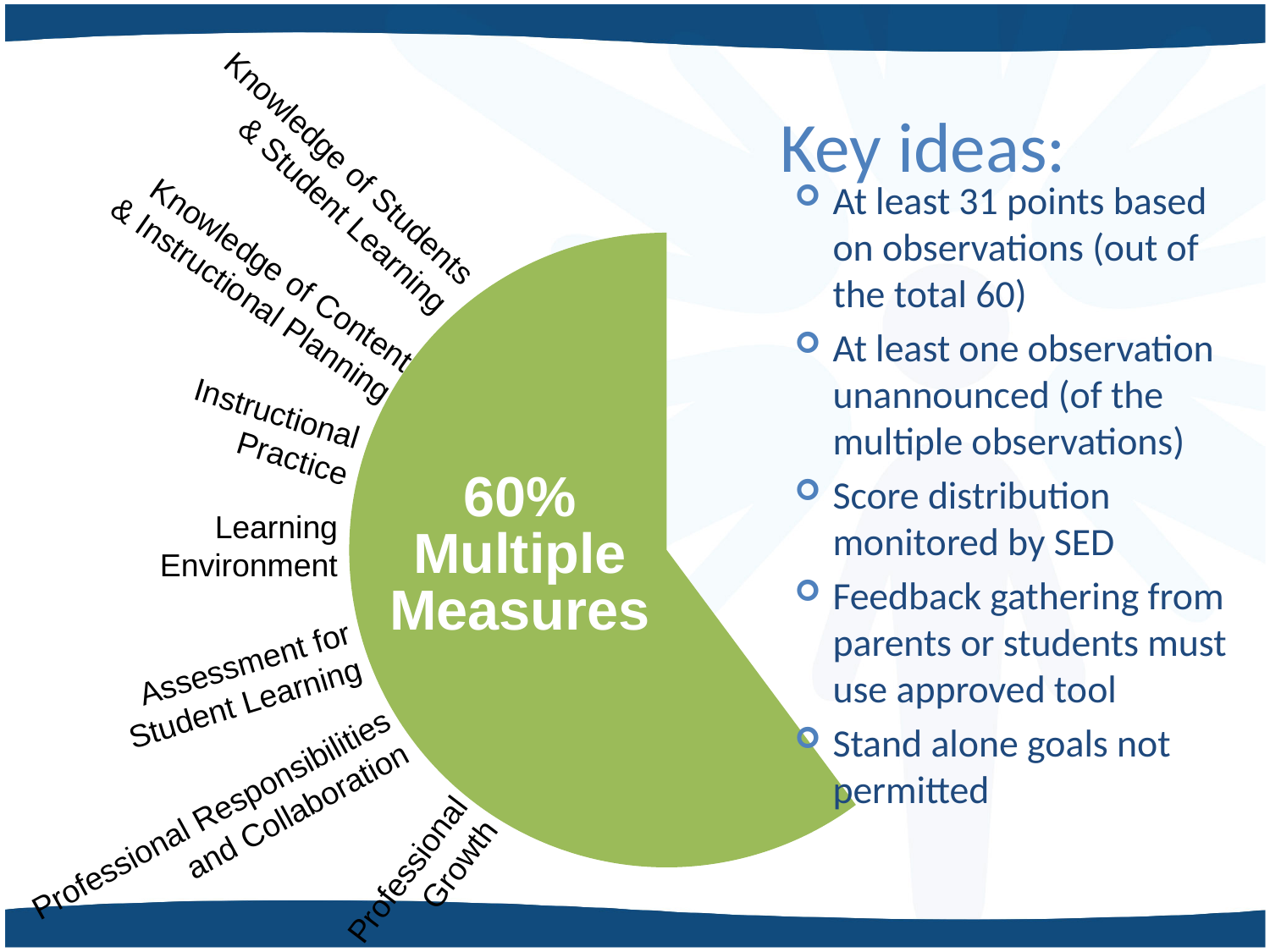

Key ideas:
Knowledge of Students & Student Learning
At least 31 points based on observations (out of the total 60)
At least one observation unannounced (of the multiple observations)
Score distribution monitored by SED
Feedback gathering from parents or students must use approved tool
Stand alone goals not permitted

Knowledge of Content & Instructional Planning
Instructional
Practice
60%
Multiple Measures
Learning
Environment
Assessment for
Student Learning
Professional Responsibilities
and Collaboration
Professional
Growth